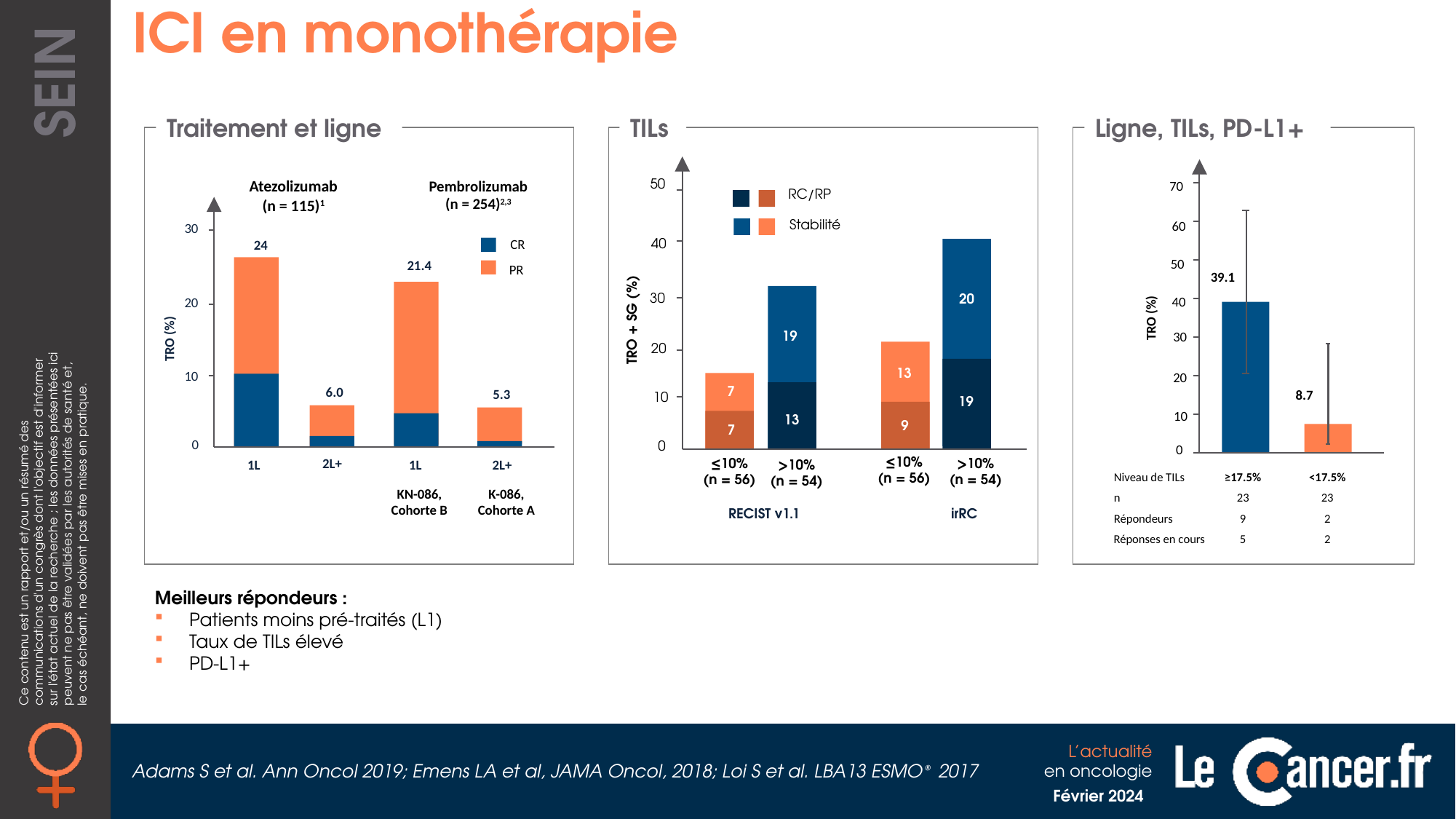

ICI en monothérapie
Traitement et ligne
TILs
Ligne, TILs, PD-L1+

50
RC/RP

Stabilité

40

20

30
TRO + SG (%)
19
20

13

7
10
19
13
9
7
0
≤10%
(n = 56)
>10%
(n = 54)
≤10%
(n = 56)
>10%
(n = 54)
irRC
RECIST v1.1
70
60
50
39.1
40
TRO (%)

30
20
8.7
10

0
Niveau de TILs
≥17.5%
<17.5%
n
23
23
Répondeurs
9
2
Réponses en cours
5
2
Atezolizumab
(n = 115)1
Pembrolizumab
(n = 254)2,3
30
CR

PR

24
21.4

20
TRO (%)
10
6.0
5.3

0

2L+
1L
1L
2L+
KN-086, Cohorte B
K-086, Cohorte A
Meilleurs répondeurs :
Patients moins pré-traités (L1)
Taux de TILs élevé
PD-L1+
Adams S et al. Ann Oncol 2019; Emens LA et al, JAMA Oncol, 2018; Loi S et al. LBA13 ESMO® 2017
Février 2024